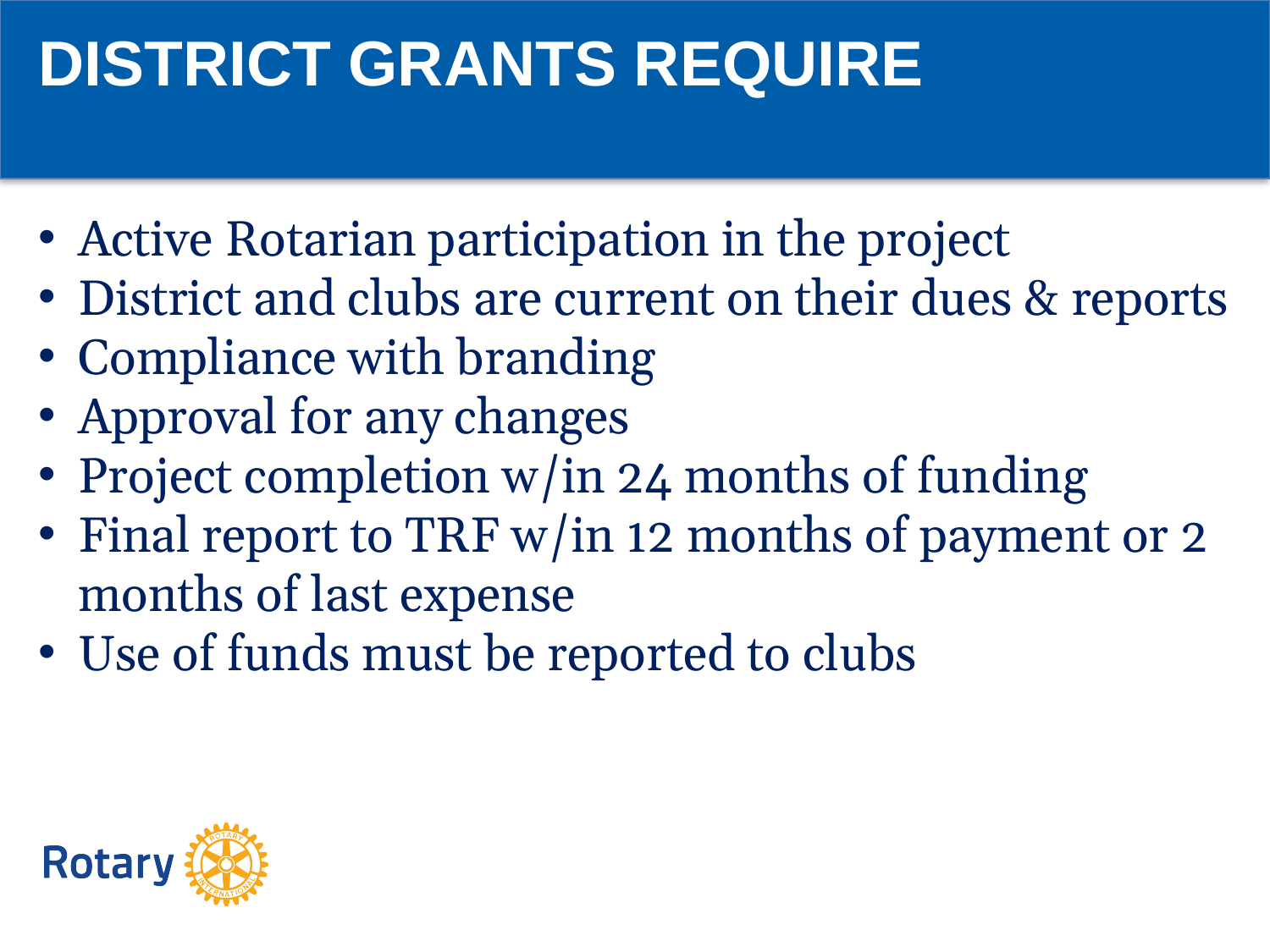

DISTRICT GRANTS REQUIRE
Active Rotarian participation in the project
District and clubs are current on their dues & reports
Compliance with branding
Approval for any changes
Project completion w/in 24 months of funding
Final report to TRF w/in 12 months of payment or 2 months of last expense
Use of funds must be reported to clubs